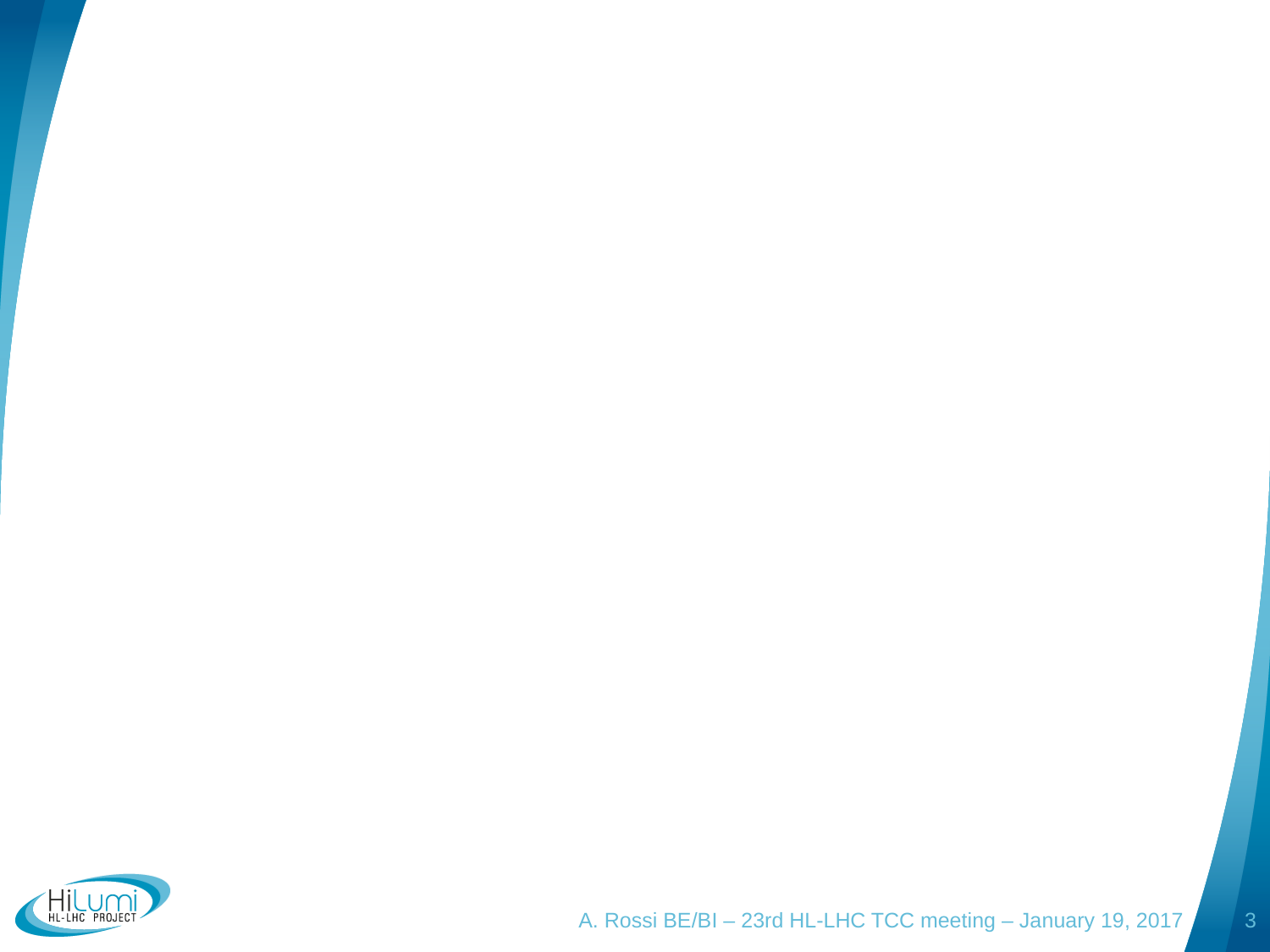

A. Rossi BE/BI – 23rd HL-LHC TCC meeting – January 19, 2017
3